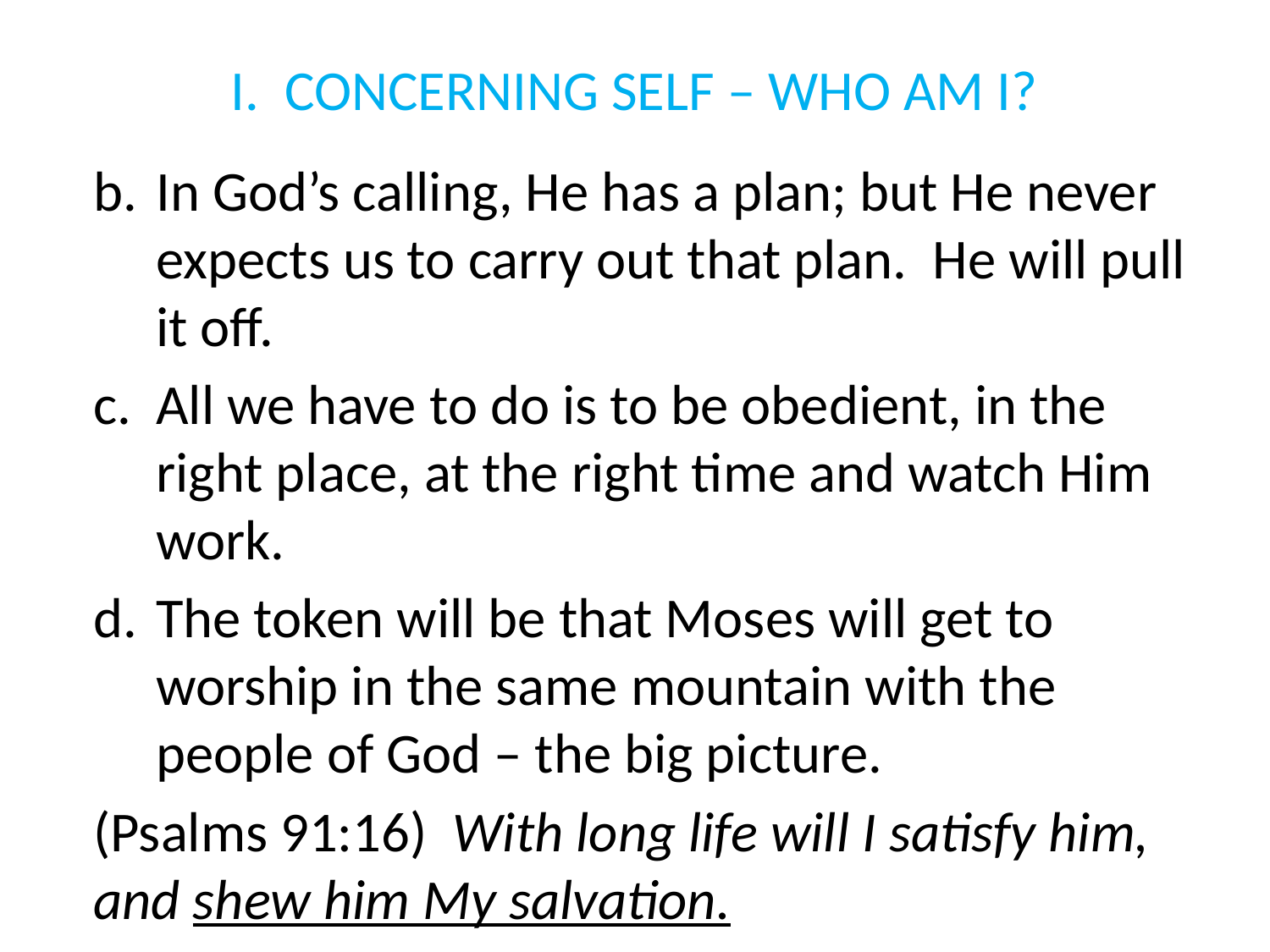

# I.  CONCERNING SELF – WHO AM I?
b.	In God’s calling, He has a plan; but He never expects us to carry out that plan.  He will pull it off.
c. 	All we have to do is to be obedient, in the right place, at the right time and watch Him work.
d.	The token will be that Moses will get to worship in the same mountain with the people of God – the big picture.
(Psalms 91:16)  With long life will I satisfy him, and shew him My salvation.